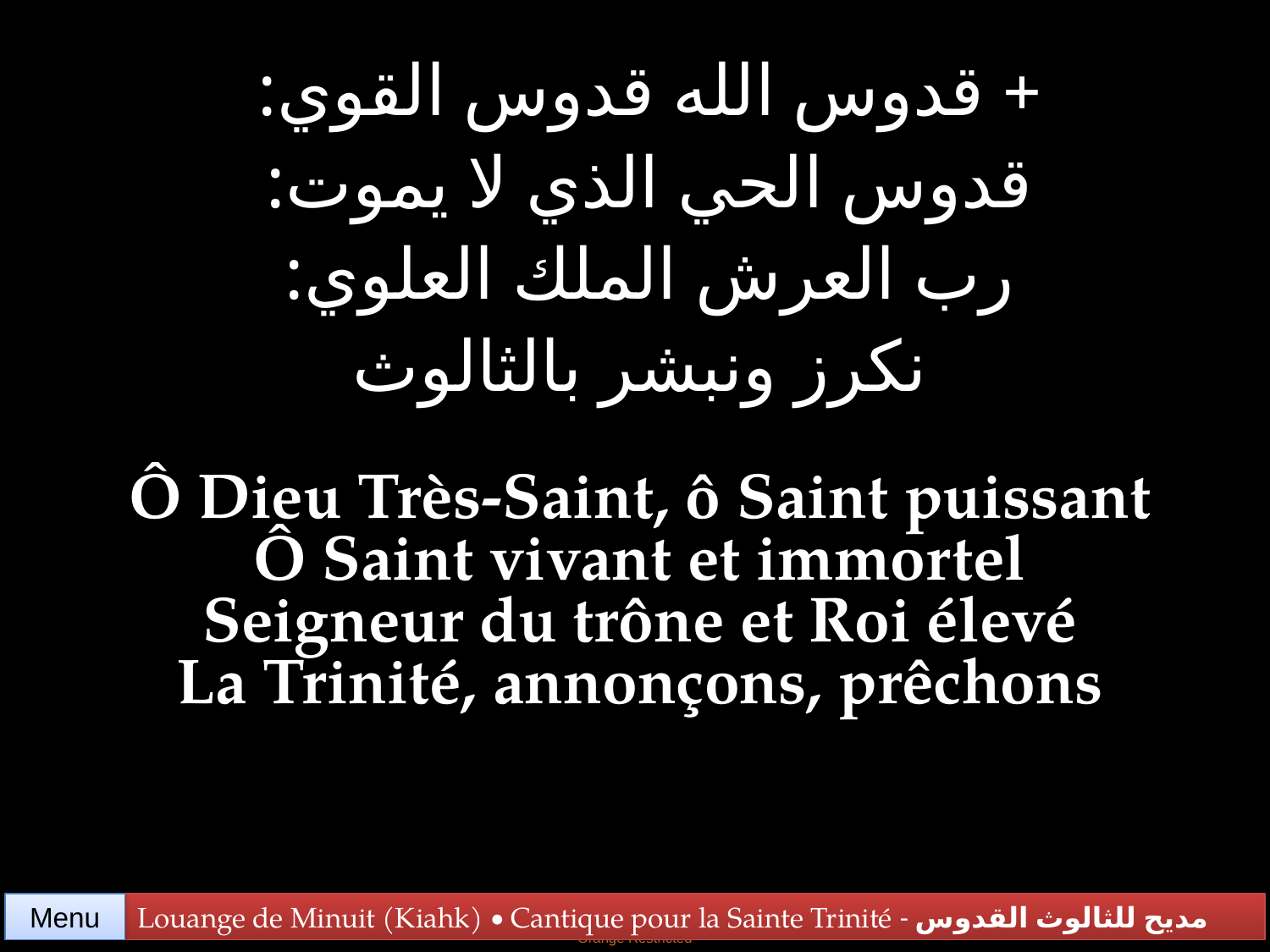

| + قدوس الله قدوس القوي: قدوس الحي الذي لا يموت: رب العرش الملك العلوي: نكرز ونبشر بالثالوث |
| --- |
| Ô Dieu Très-Saint, ô Saint puissant Ô Saint vivant et immortel Seigneur du trône et Roi élevé La Trinité, annonçons, prêchons |
Menu
Louange de Minuit (Kiahk) • Cantique pour la Sainte Trinité - مديح للثالوث القدوس